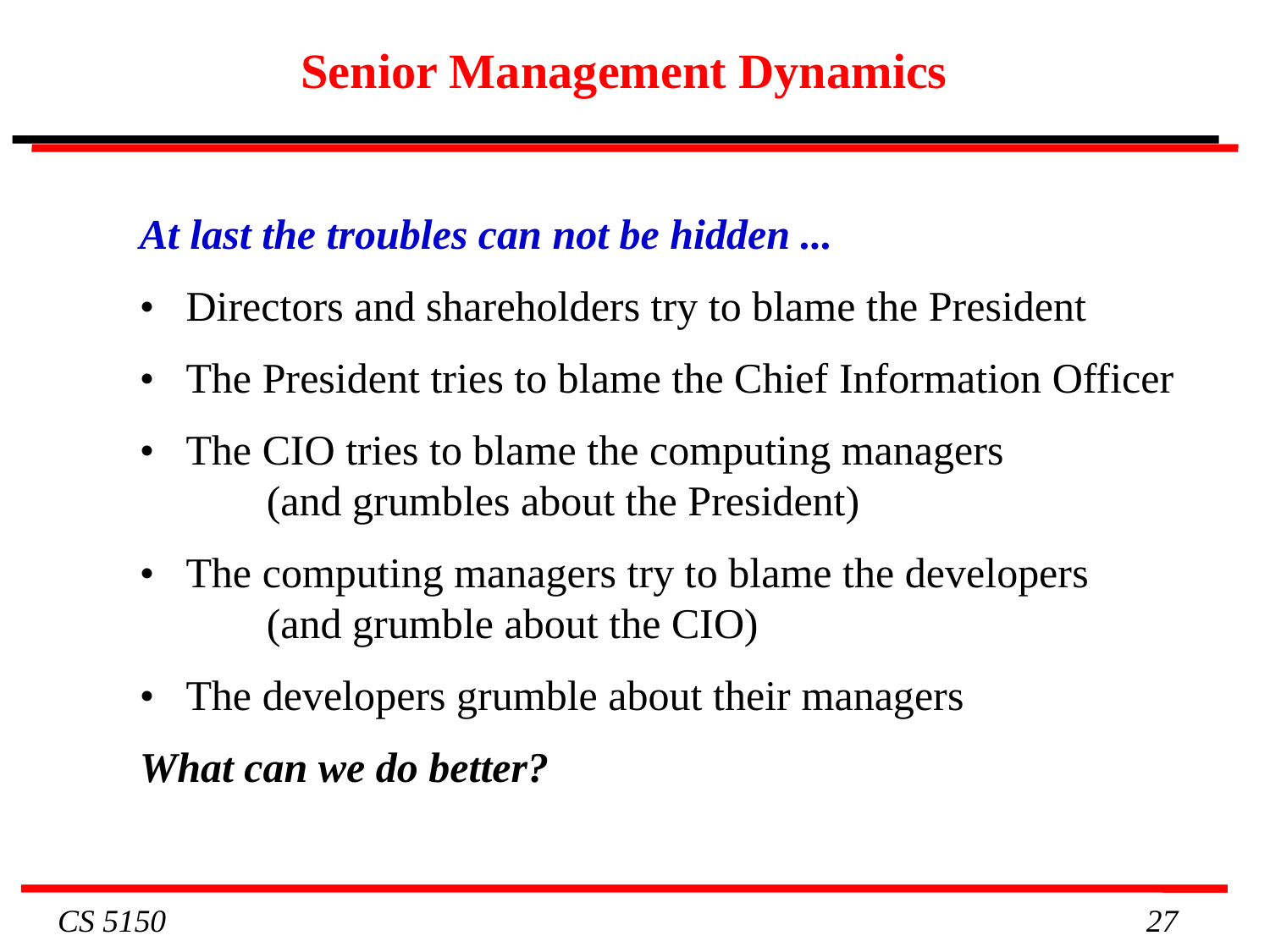

# Senior Management Dynamics
At last the troubles can not be hidden ...
•   Directors and shareholders try to blame the President
•   The President tries to blame the Chief Information Officer
•   The CIO tries to blame the computing managers			(and grumbles about the President)
•   The computing managers try to blame the developers		(and grumble about the CIO)
•   The developers grumble about their managers
What can we do better?